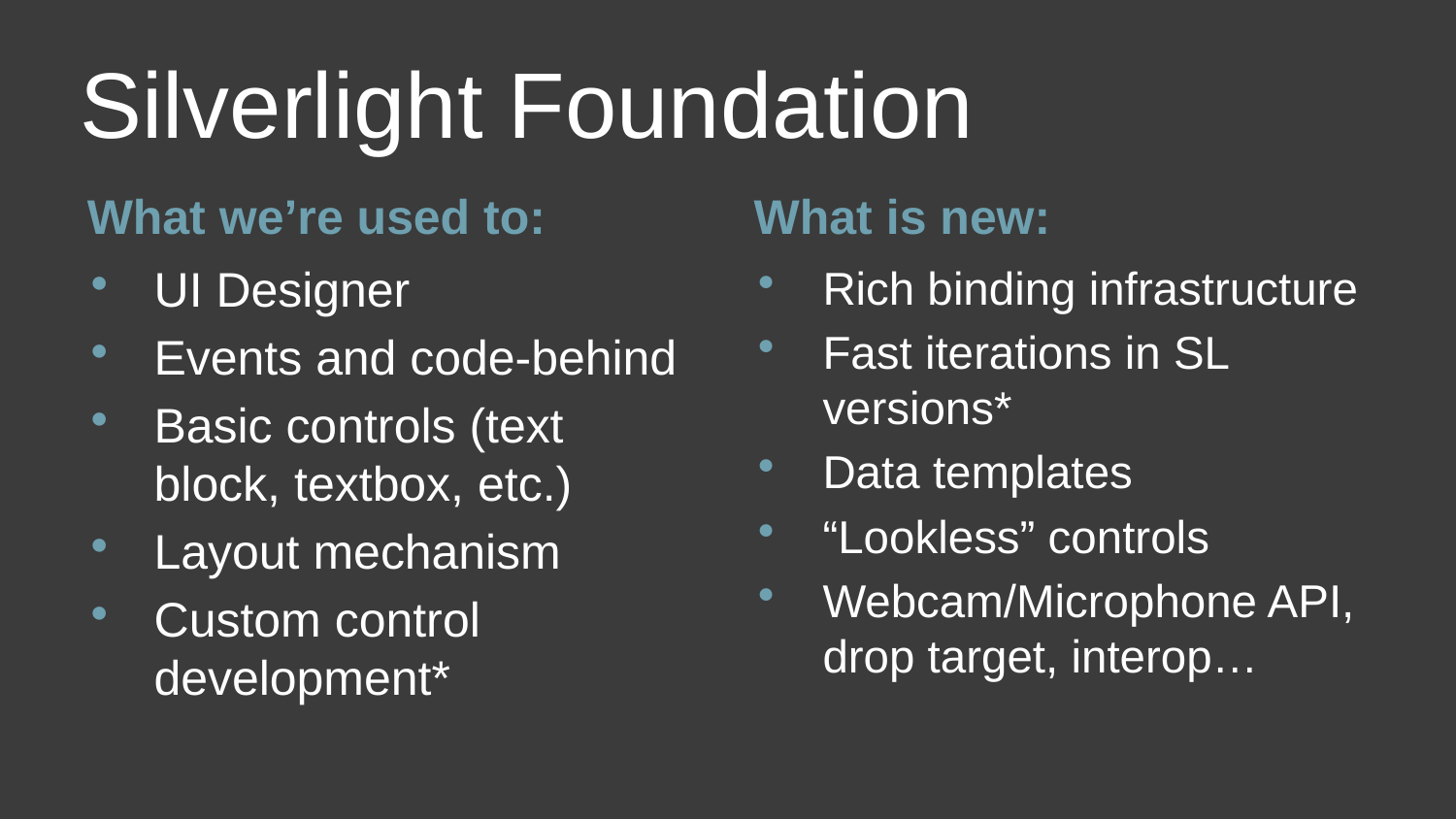

# Silverlight Foundation
What we’re used to:
What is new:
UI Designer
Events and code-behind
Basic controls (text block, textbox, etc.)
Layout mechanism
Custom control development*
Rich binding infrastructure
Fast iterations in SL versions*
Data templates
“Lookless” controls
Webcam/Microphone API, drop target, interop…